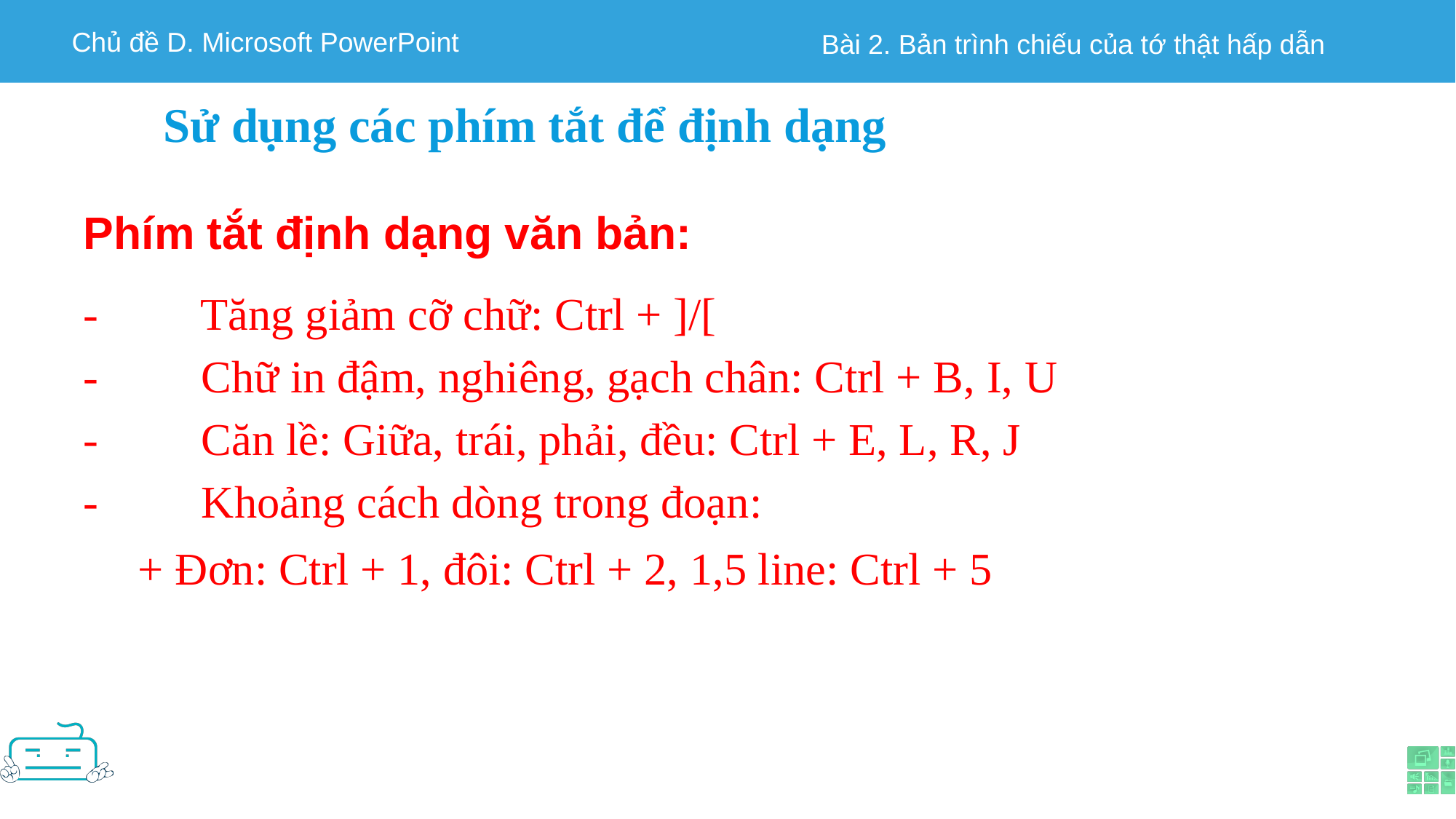

Sử dụng các phím tắt để định dạng
Phím tắt định dạng văn bản:
-         Tăng giảm cỡ chữ: Ctrl + ]/[
-         Chữ in đậm, nghiêng, gạch chân: Ctrl + B, I, U
-         Căn lề: Giữa, trái, phải, đều: Ctrl + E, L, R, J
-         Khoảng cách dòng trong đoạn:
+ Đơn: Ctrl + 1, đôi: Ctrl + 2, 1,5 line: Ctrl + 5